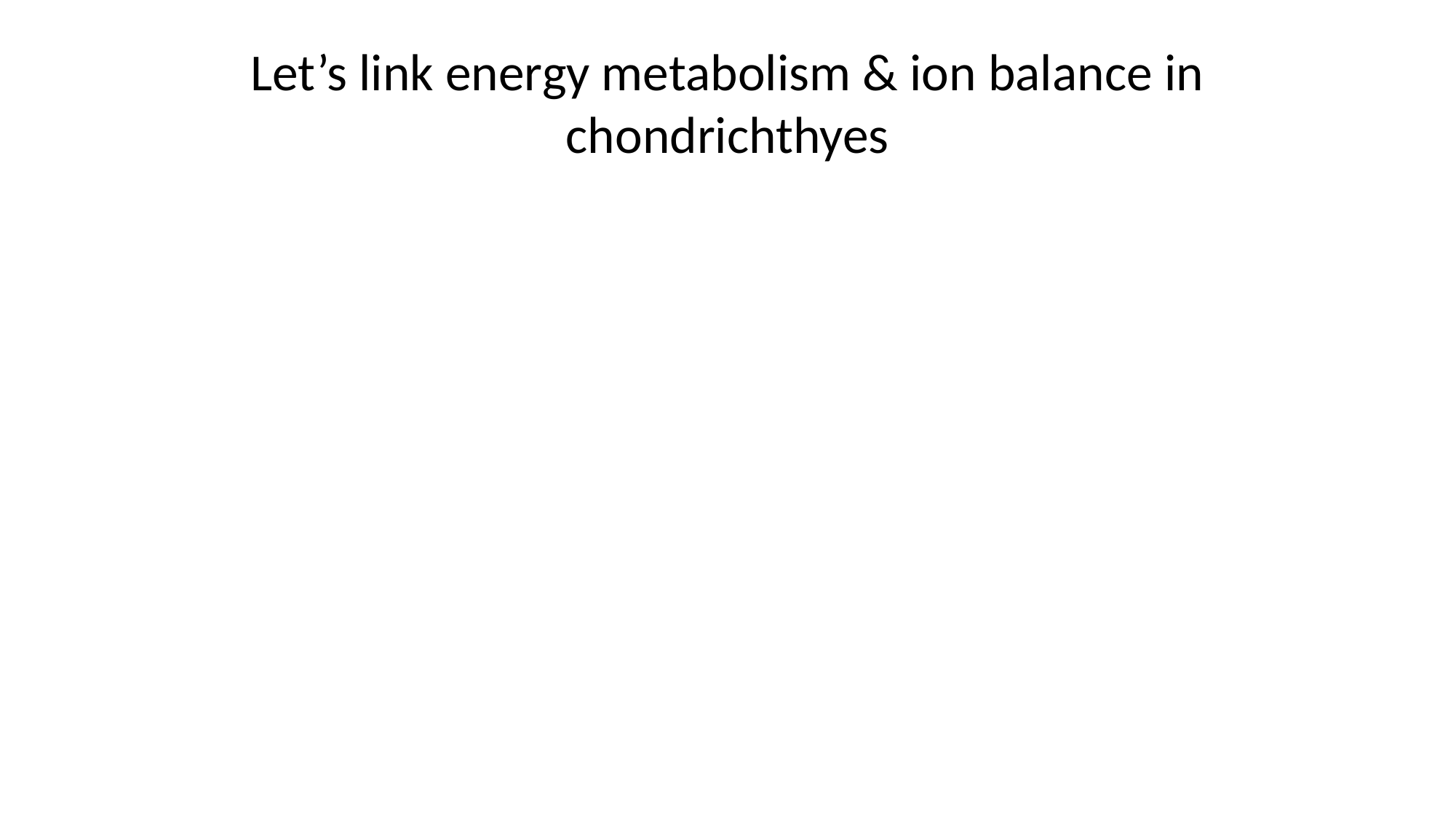

# Let’s link energy metabolism & ion balance in chondrichthyes